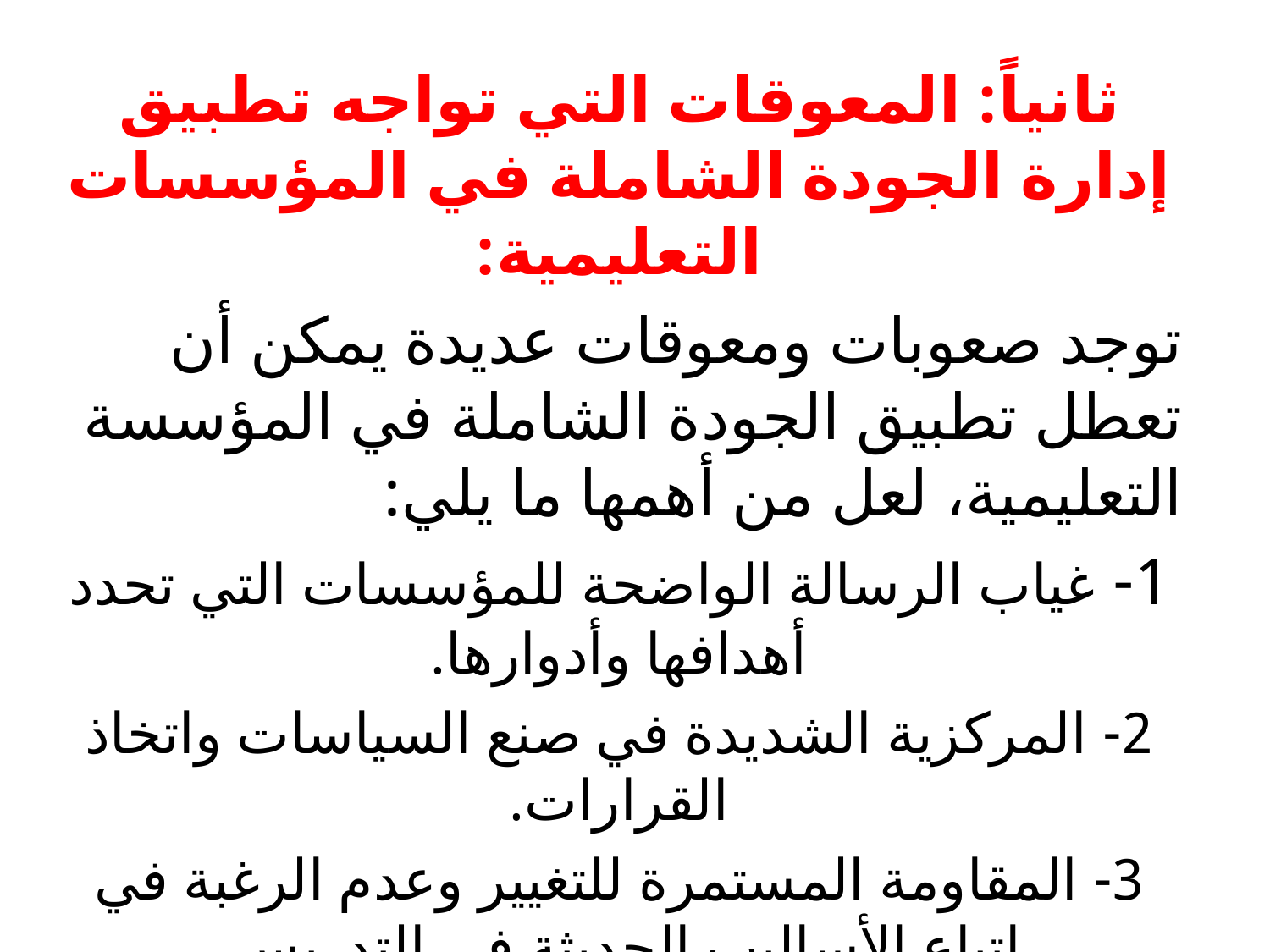

ثانياً: المعوقات التي تواجه تطبيق إدارة الجودة الشاملة في المؤسسات التعليمية:
	توجد صعوبات ومعوقات عديدة يمكن أن تعطل تطبيق الجودة الشاملة في المؤسسة التعليمية، لعل من أهمها ما يلي:
1- غياب الرسالة الواضحة للمؤسسات التي تحدد أهدافها وأدوارها.
2- المركزية الشديدة في صنع السياسات واتخاذ القرارات.
3- المقاومة المستمرة للتغيير وعدم الرغبة في اتباع الأساليب الحديثة في التدريس.